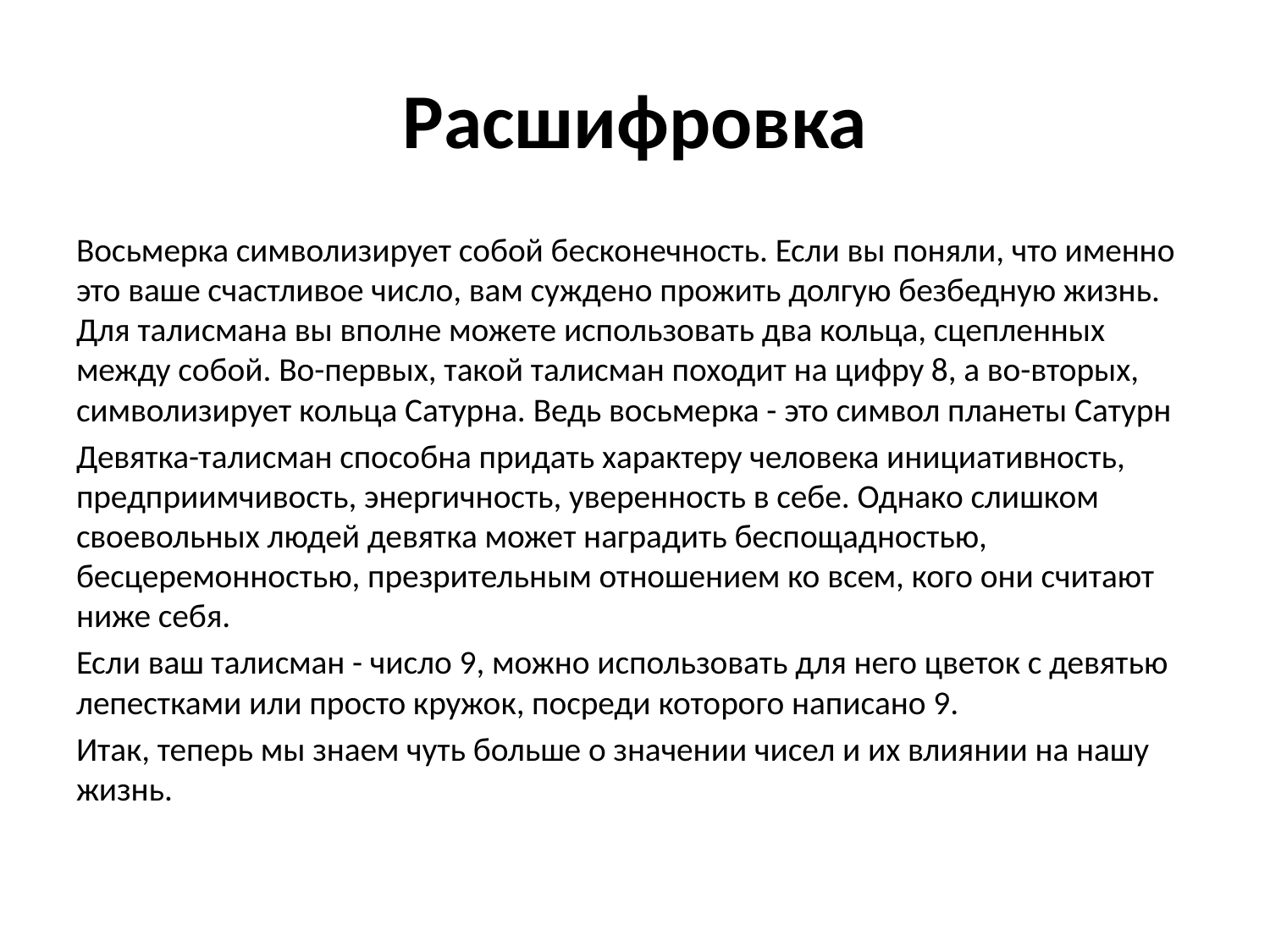

# Расшифровка
Восьмерка символизирует собой бесконечность. Если вы поняли, что именно это ваше счастливое число, вам суждено прожить долгую безбедную жизнь. Для талисмана вы вполне можете использовать два кольца, сцепленных между собой. Во-первых, такой талисман походит на цифру 8, а во-вторых, символизирует кольца Сатурна. Ведь восьмерка - это символ планеты Сатурн
Девятка-талисман способна придать характеру человека инициативность, предприимчивость, энергичность, уверенность в себе. Однако слишком своевольных людей девятка может наградить беспощадностью, бесцеремонностью, презрительным отношением ко всем, кого они считают ниже себя.
Если ваш талисман - число 9, можно использовать для него цветок с девятью лепестками или просто кружок, посреди которого написано 9.
Итак, теперь мы знаем чуть больше о значении чисел и их влиянии на нашу жизнь.